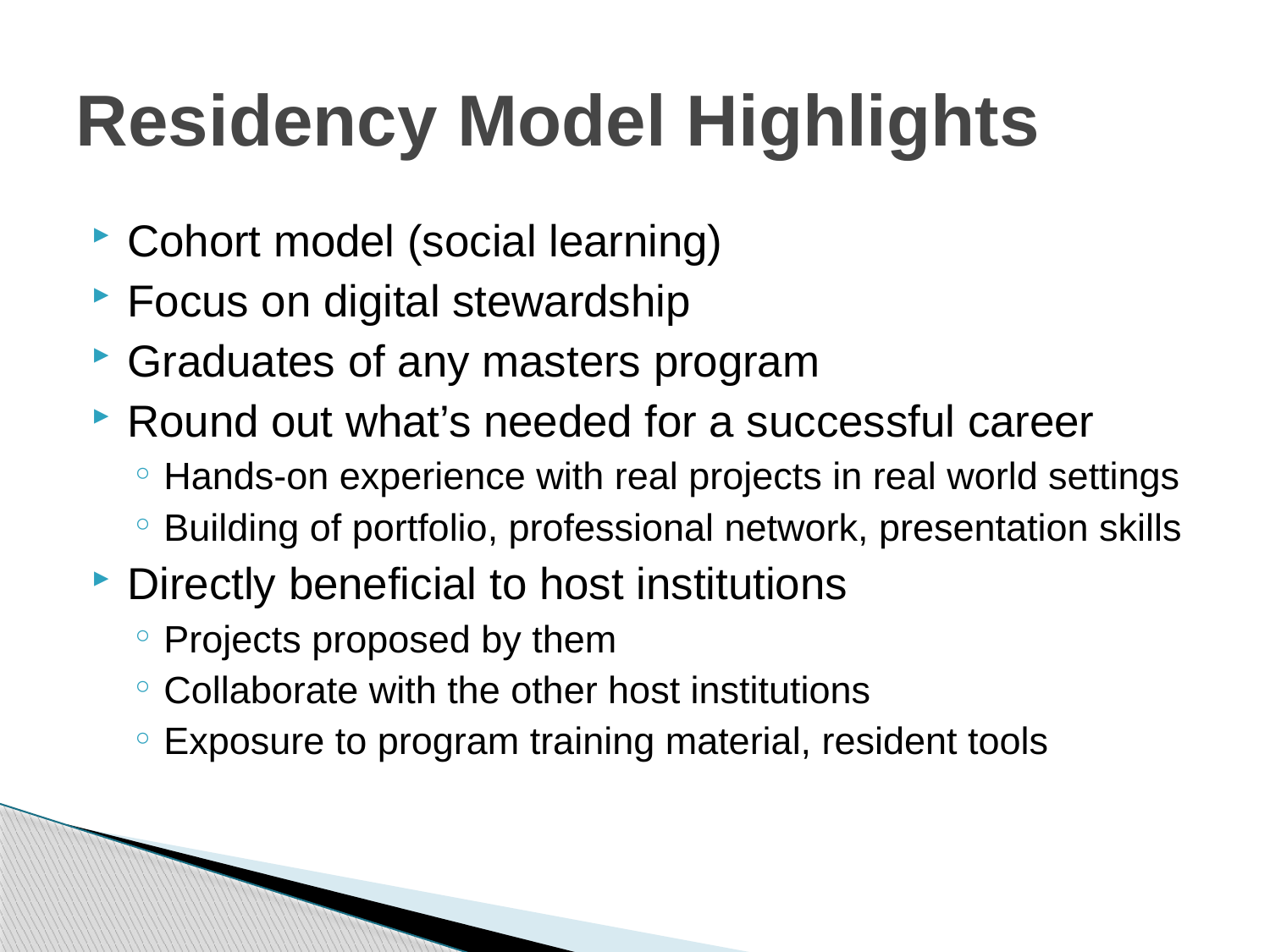

# Residency Model Highlights
Cohort model (social learning)
Focus on digital stewardship
Graduates of any masters program
Round out what’s needed for a successful career
Hands-on experience with real projects in real world settings
Building of portfolio, professional network, presentation skills
Directly beneficial to host institutions
Projects proposed by them
Collaborate with the other host institutions
Exposure to program training material, resident tools